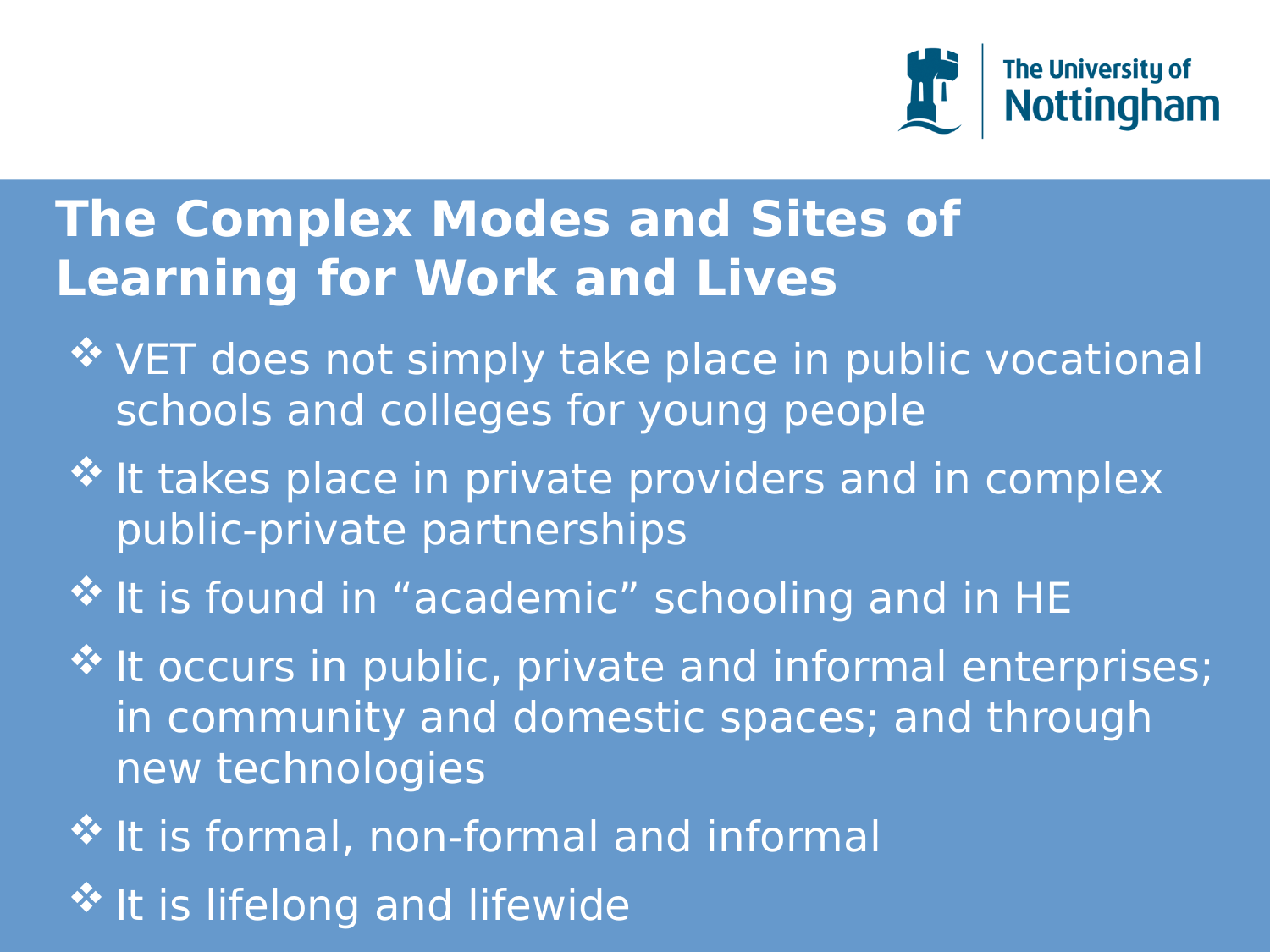

# The Complex Modes and Sites of Learning for Work and Lives

VET does not simply take place in public vocational schools and colleges for young people
It takes place in private providers and in complex public-private partnerships
It is found in “academic” schooling and in HE
It occurs in public, private and informal enterprises; in community and domestic spaces; and through new technologies
It is formal, non-formal and informal
It is lifelong and lifewide